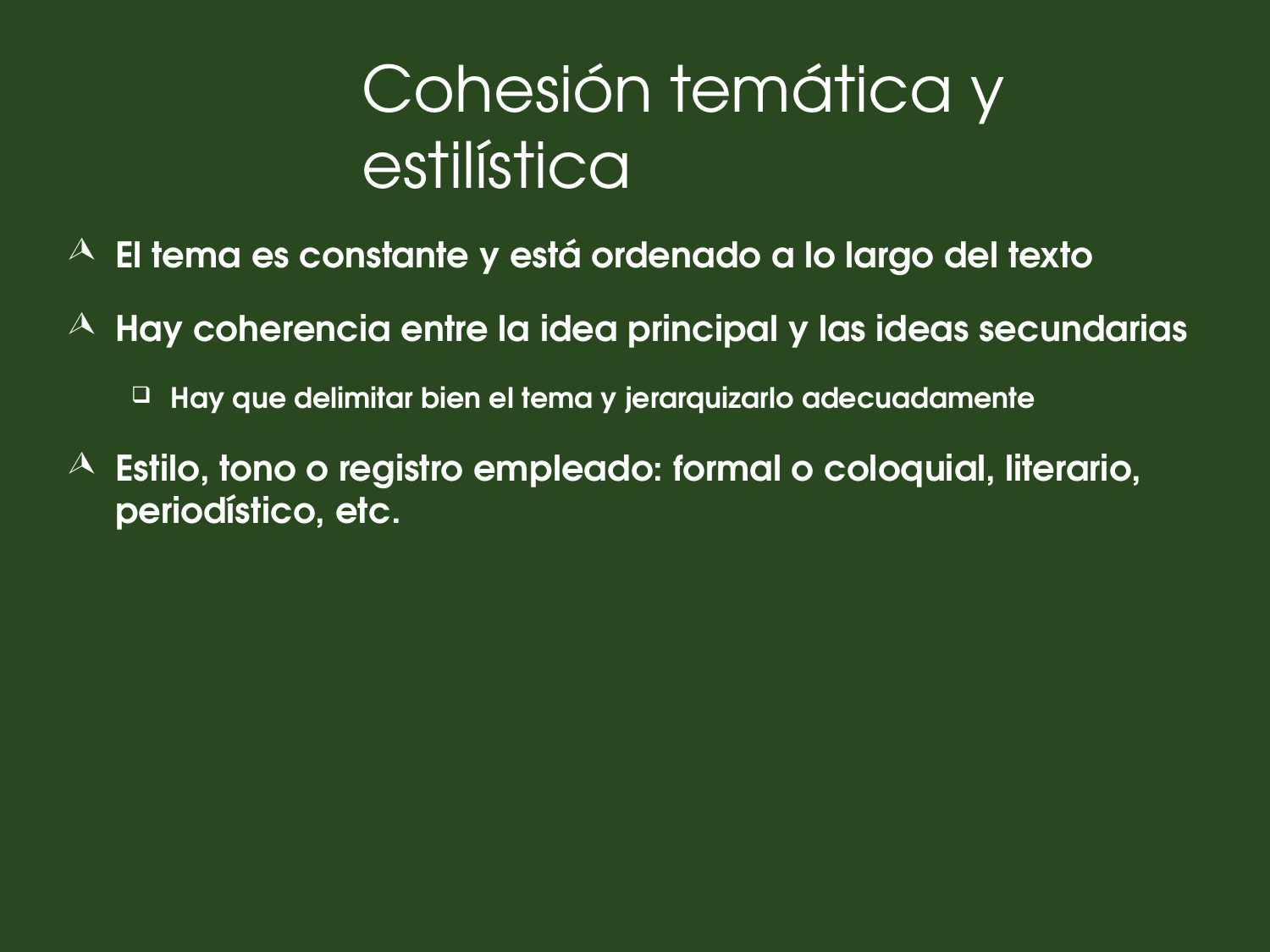

# Cohesión temática y estilística
El tema es constante y está ordenado a lo largo del texto
Hay coherencia entre la idea principal y las ideas secundarias
Hay que delimitar bien el tema y jerarquizarlo adecuadamente
Estilo, tono o registro empleado: formal o coloquial, literario, periodístico, etc.